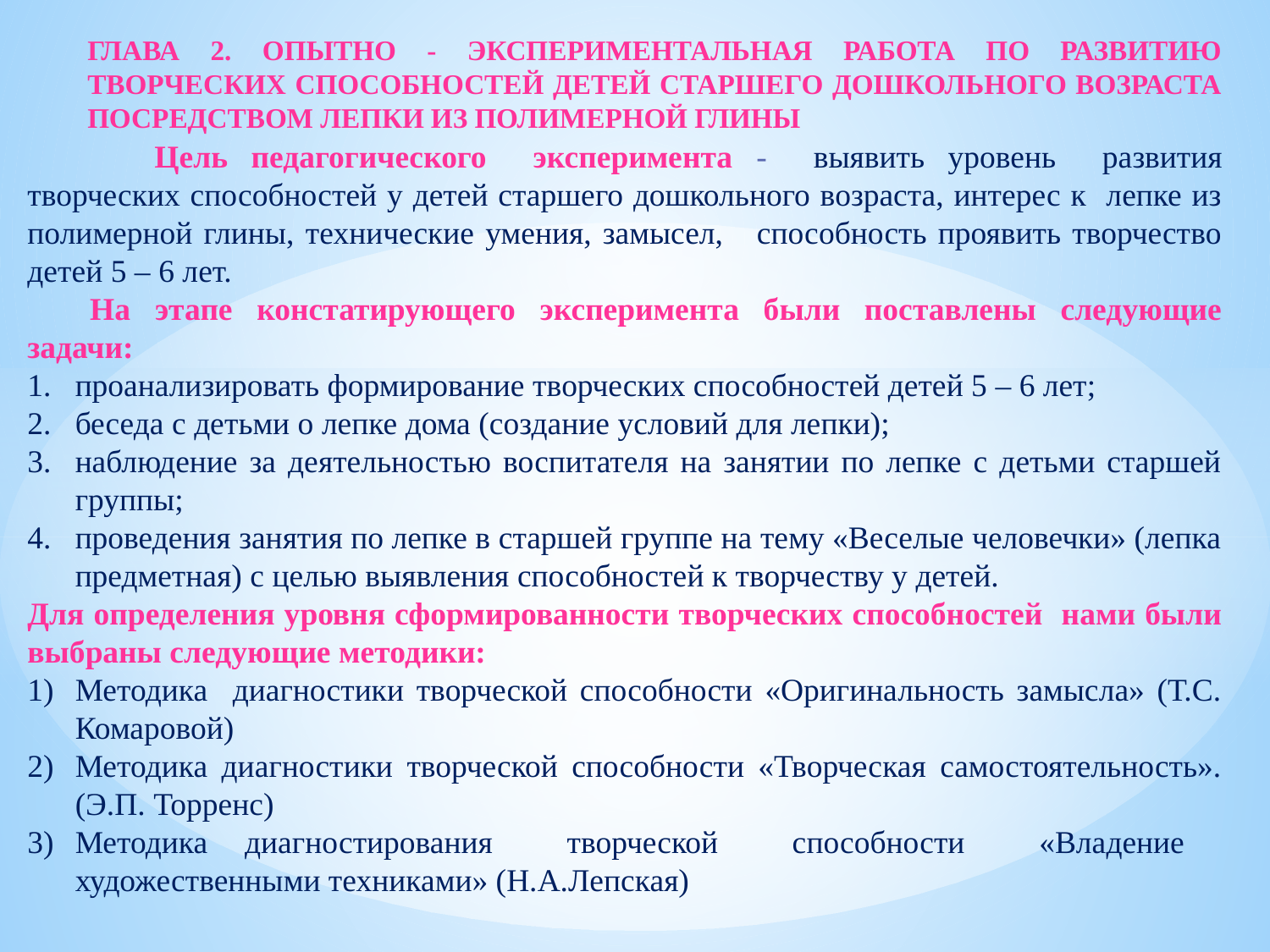

ГЛАВА 2. ОПЫТНО - ЭКСПЕРИМЕНТАЛЬНАЯ РАБОТА ПО РАЗВИТИЮ ТВОРЧЕСКИХ СПОСОБНОСТЕЙ ДЕТЕЙ СТАРШЕГО ДОШКОЛЬНОГО ВОЗРАСТА ПОСРЕДСТВОМ ЛЕПКИ ИЗ ПОЛИМЕРНОЙ ГЛИНЫ
	Цель педагогического  эксперимента -  выявить уровень  развития творческих способностей у детей старшего дошкольного возраста, интерес к  лепке из полимерной глины, технические умения, замысел,   способность проявить творчество детей 5 – 6 лет.
На этапе констатирующего эксперимента были поставлены следующие задачи:
проанализировать формирование творческих способностей детей 5 – 6 лет;
беседа с детьми о лепке дома (создание условий для лепки);
наблюдение за деятельностью воспитателя на занятии по лепке с детьми старшей группы;
проведения занятия по лепке в старшей группе на тему «Веселые человечки» (лепка предметная) с целью выявления способностей к творчеству у детей.
Для определения уровня сформированности творческих способностей  нами были выбраны следующие методики:
Методика  диагностики творческой способности «Оригинальность замысла» (Т.С. Комаровой)
Методика диагностики творческой способности «Творческая самостоятельность». (Э.П. Торренс)
Методика диагностирования  творческой  способности  «Владение  художественными техниками» (Н.А.Лепская)